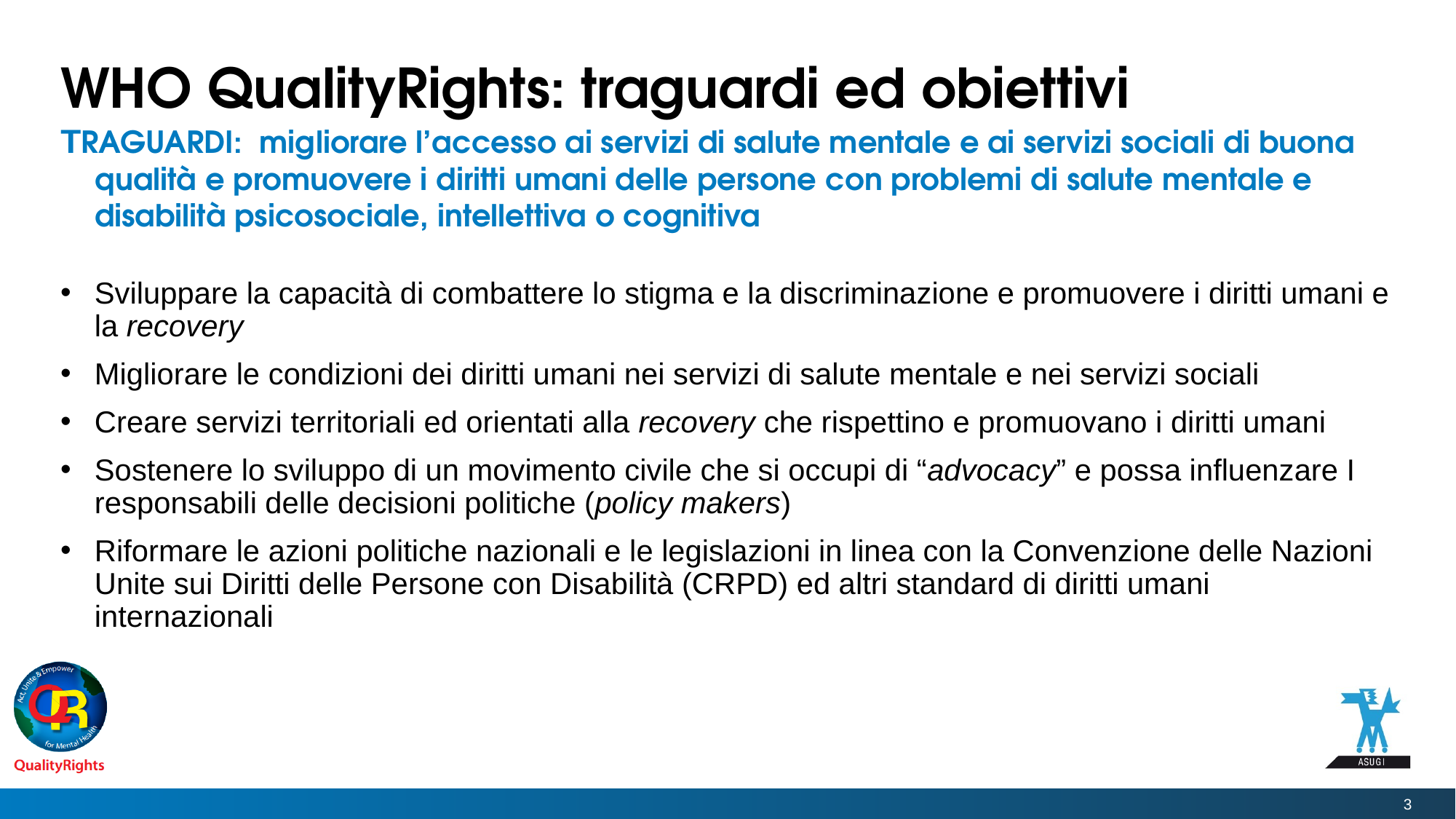

# WHO QualityRights: traguardi ed obiettivi
TRAGUARDI:  migliorare l’accesso ai servizi di salute mentale e ai servizi sociali di buona qualità e promuovere i diritti umani delle persone con problemi di salute mentale e disabilità psicosociale, intellettiva o cognitiva

Sviluppare la capacità di combattere lo stigma e la discriminazione e promuovere i diritti umani e la recovery
Migliorare le condizioni dei diritti umani nei servizi di salute mentale e nei servizi sociali
Creare servizi territoriali ed orientati alla recovery che rispettino e promuovano i diritti umani
Sostenere lo sviluppo di un movimento civile che si occupi di “advocacy” e possa influenzare I responsabili delle decisioni politiche (policy makers)
Riformare le azioni politiche nazionali e le legislazioni in linea con la Convenzione delle Nazioni Unite sui Diritti delle Persone con Disabilità (CRPD) ed altri standard di diritti umani internazionali